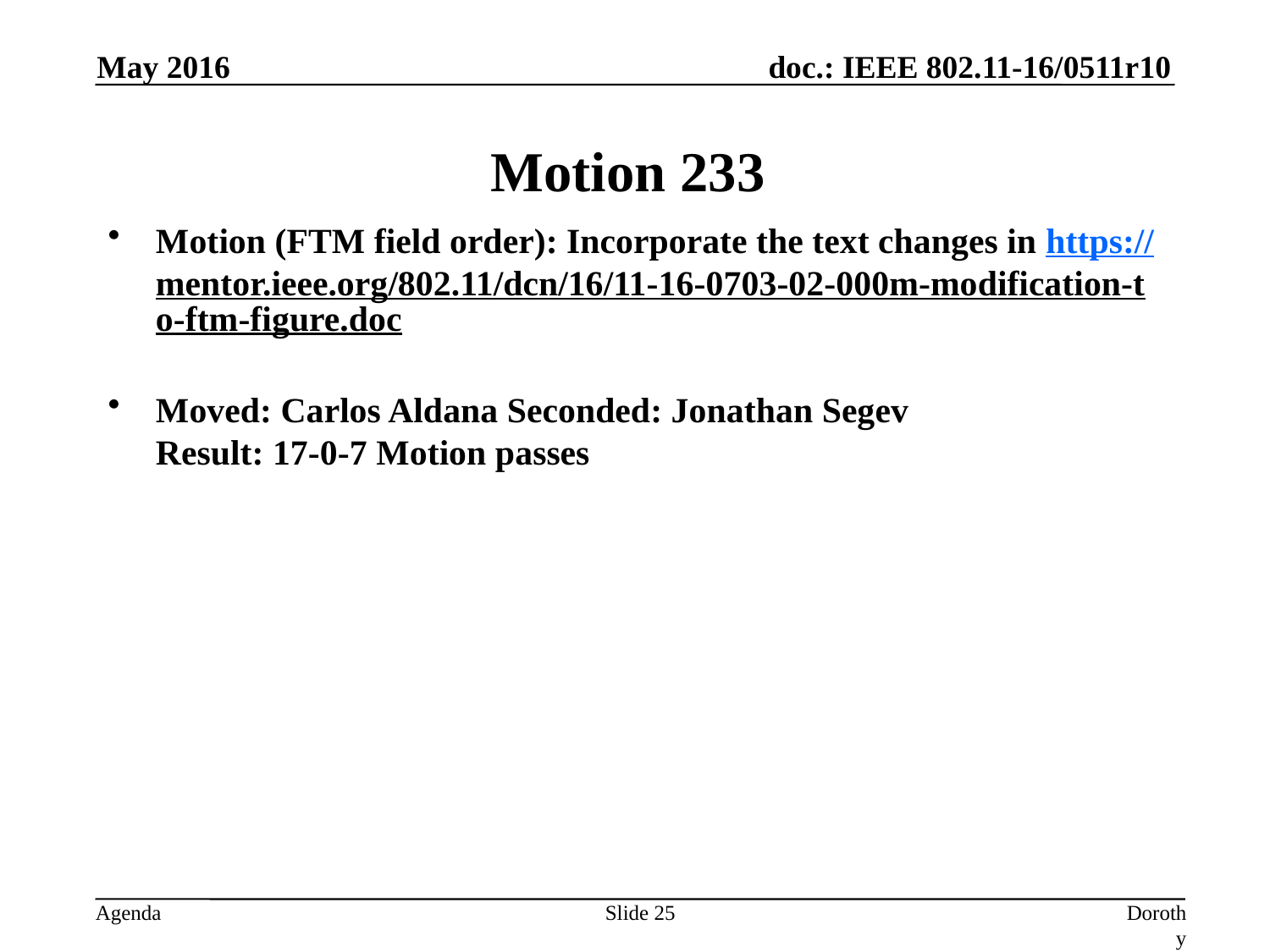

May 2016
# Motion 233
Motion (FTM field order): Incorporate the text changes in https://mentor.ieee.org/802.11/dcn/16/11-16-0703-02-000m-modification-to-ftm-figure.doc
Moved: Carlos Aldana Seconded: Jonathan Segev
Result: 17-0-7 Motion passes

Slide 25
Dorothy Stanley, HP Enterprise